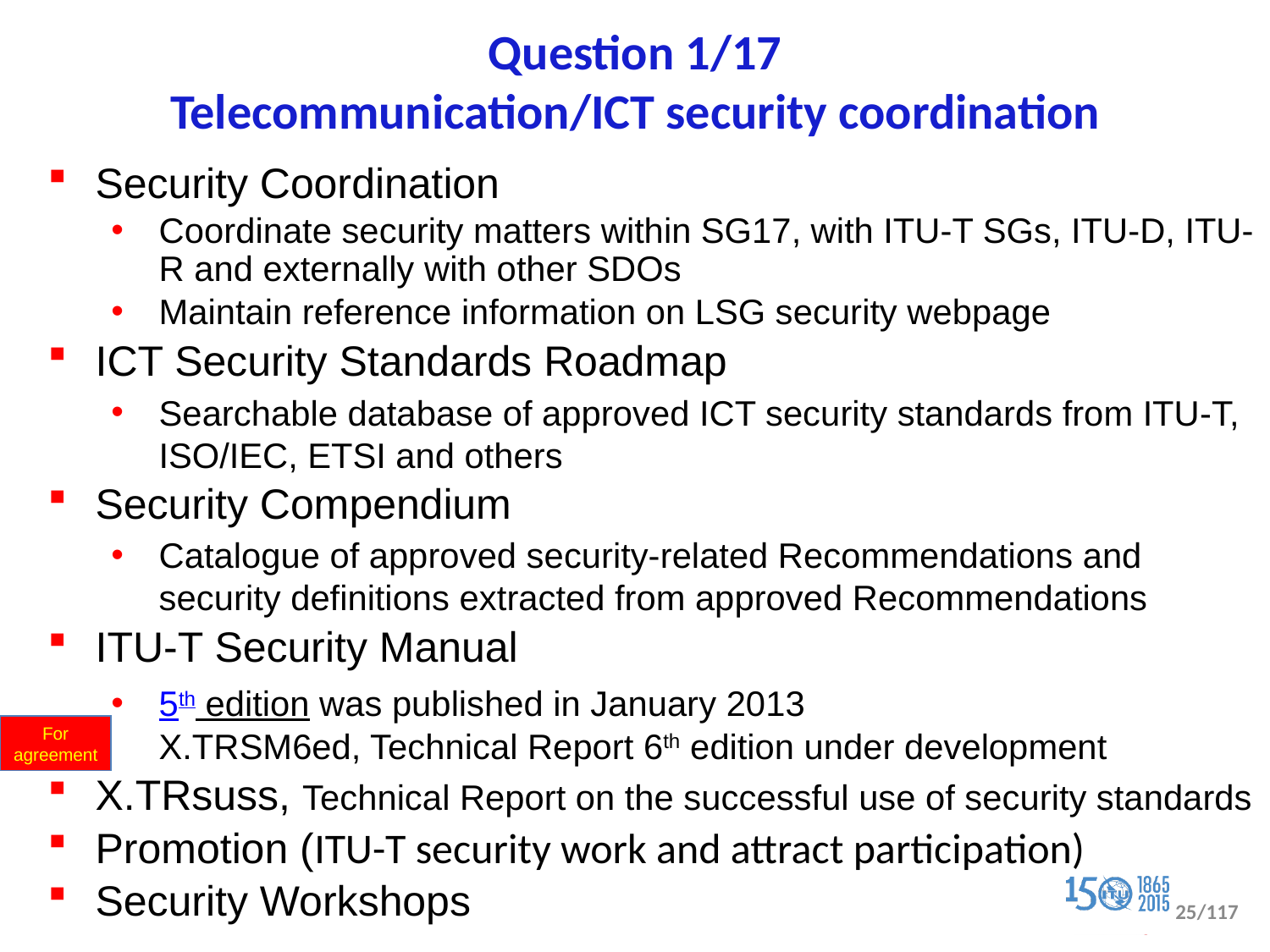

# Question 1/17 Telecommunication/ICT security coordination
Security Coordination
Coordinate security matters within SG17, with ITU-T SGs, ITU-D, ITU-R and externally with other SDOs
Maintain reference information on LSG security webpage
ICT Security Standards Roadmap
Searchable database of approved ICT security standards from ITU-T, ISO/IEC, ETSI and others
Security Compendium
Catalogue of approved security-related Recommendations and security definitions extracted from approved Recommendations
ITU-T Security Manual
5th edition was published in January 2013
X.TRSM6ed, Technical Report 6th edition under development
X.TRsuss, Technical Report on the successful use of security standards
Promotion (ITU-T security work and attract participation)
Security Workshops
For agreement
25/117